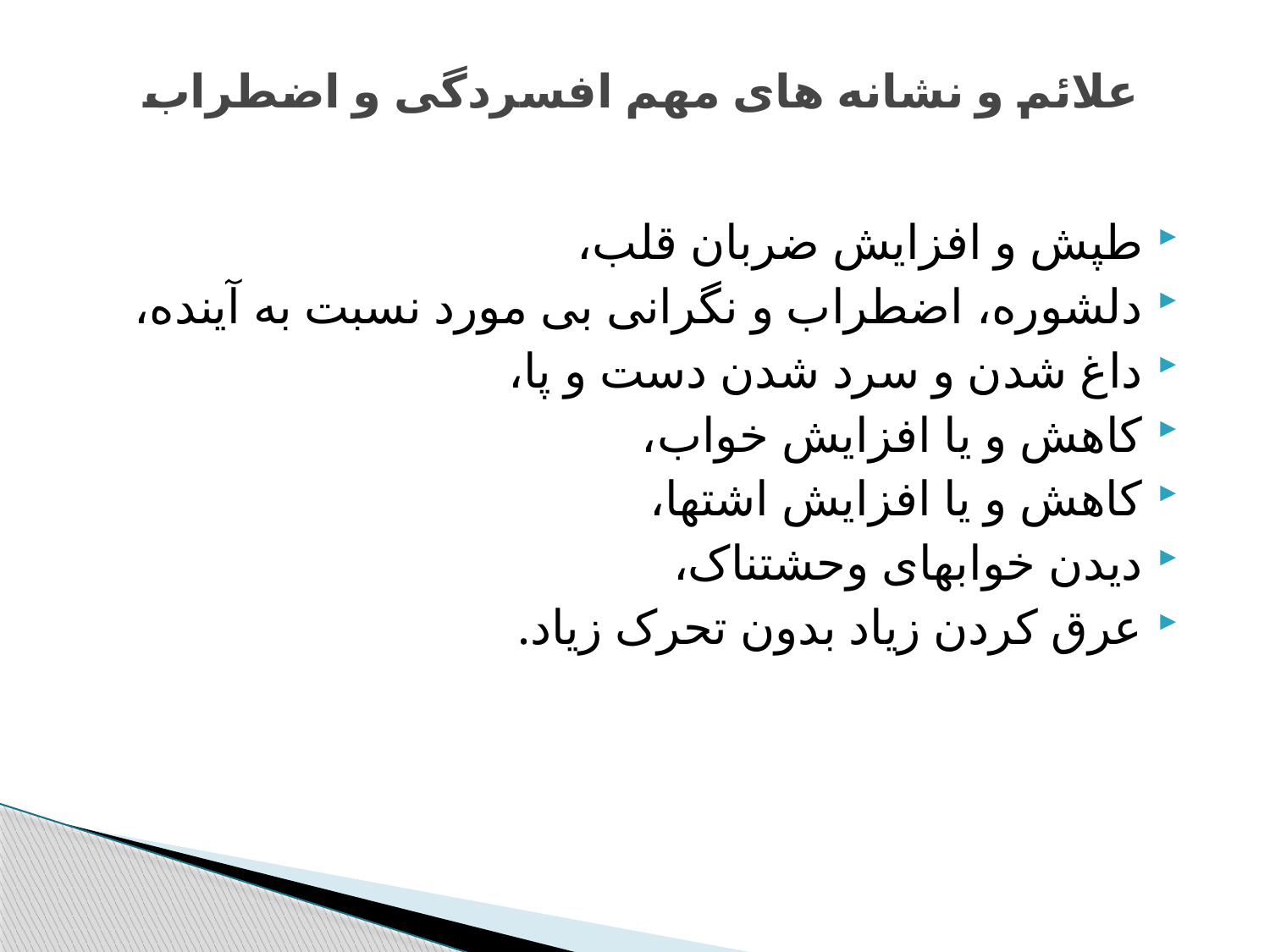

# علائم و نشانه های مهم افسردگی و اضطراب
طپش و افزایش ضربان قلب،
دلشوره، اضطراب و نگرانی بی مورد نسبت به آینده،
داغ شدن و سرد شدن دست و پا،
کاهش و یا افزایش خواب،
کاهش و یا افزایش اشتها،
دیدن خوابهای وحشتناک،
عرق کردن زیاد بدون تحرک زیاد.